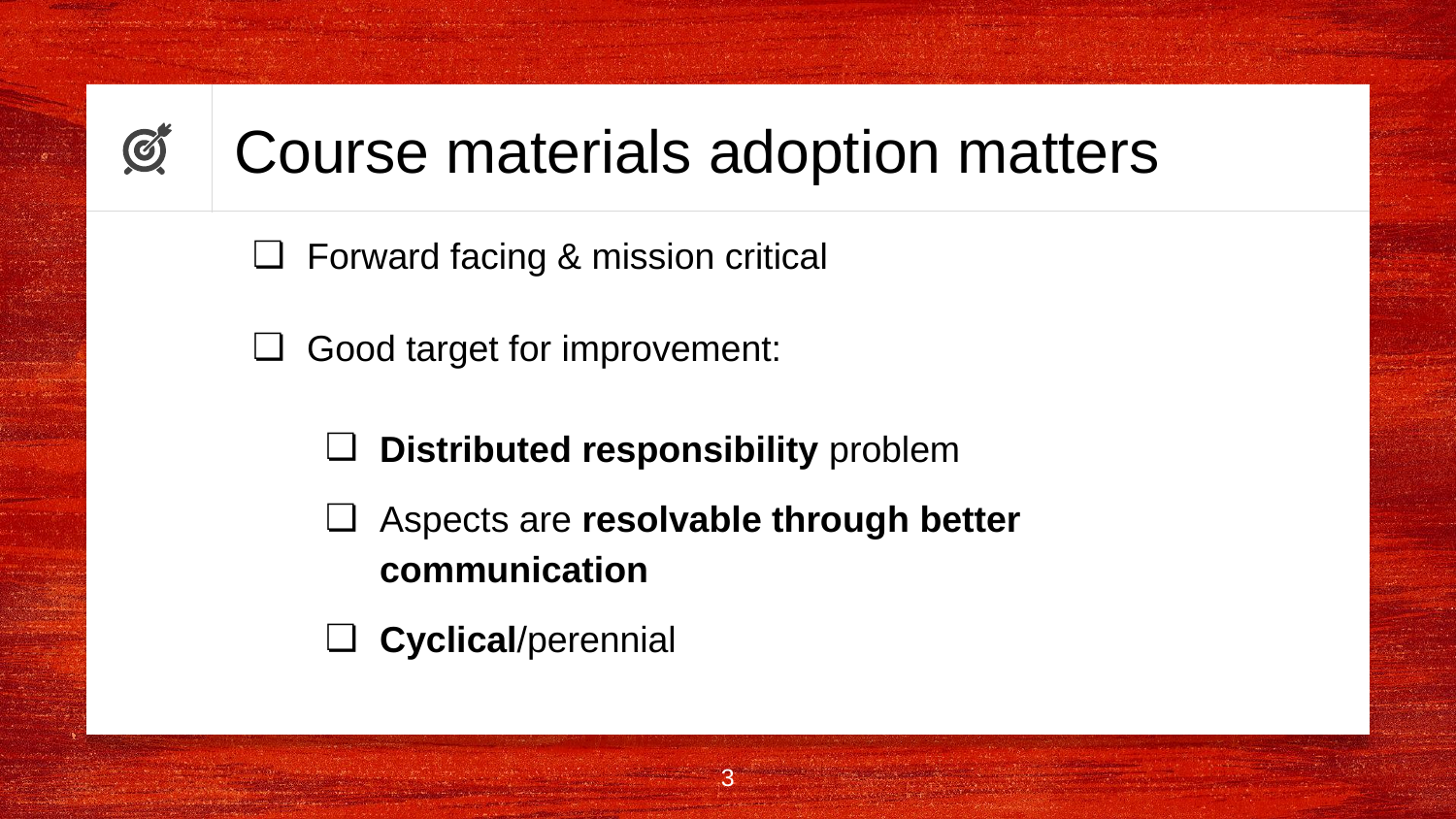

# Course materials adoption matters

Forward facing & mission critical

Good target for improvement:

Distributed responsibility problem
Aspects are resolvable through better communication
Cyclical/perennial

3